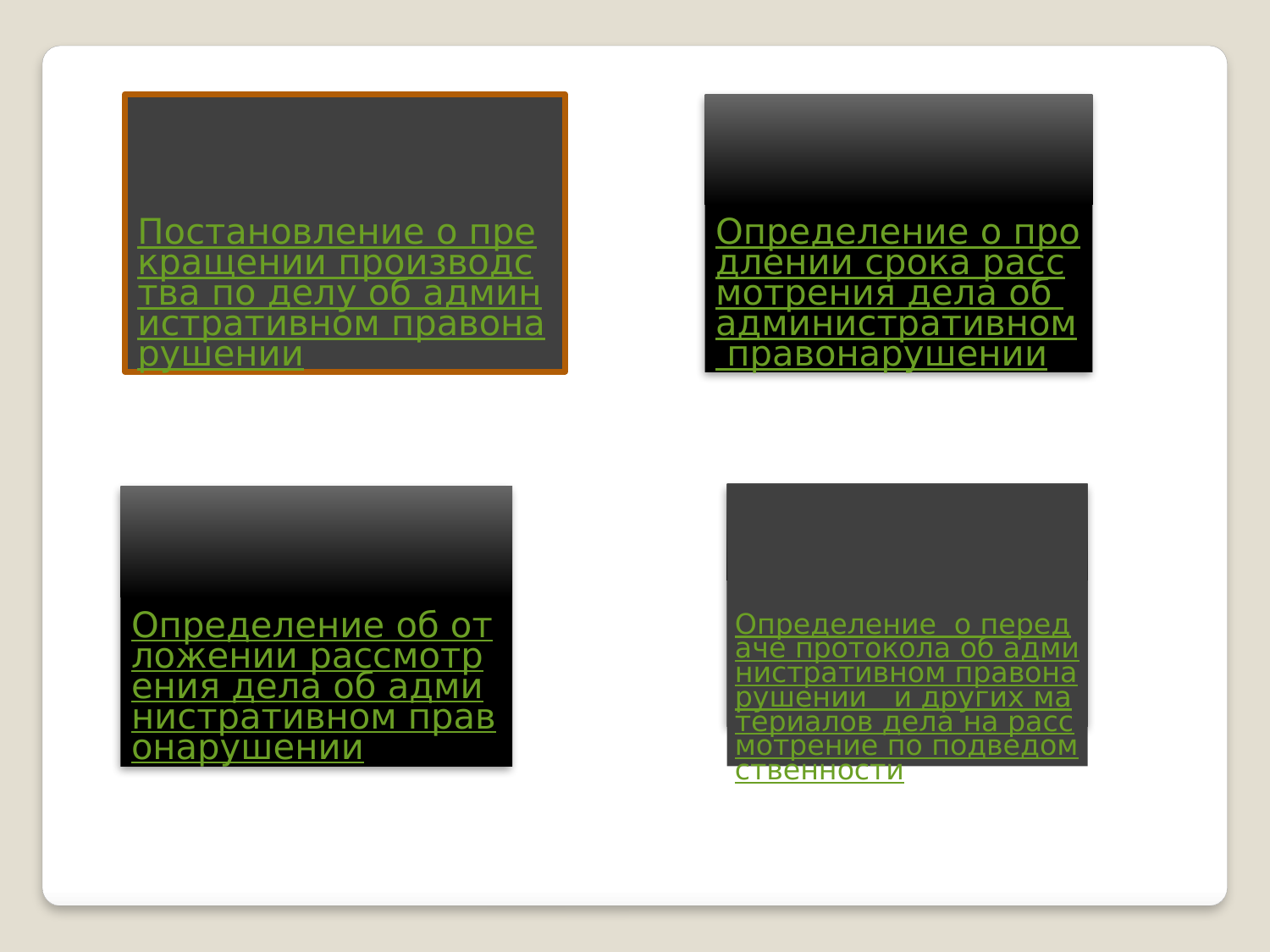

Постановление о прекращении производства по делу об административном правонарушении

Определение о продлении срока рассмотрения дела об административном правонарушении

Определение  о передаче протокола об административном правонарушении   и других материалов дела на рассмотрение по подведомственности

Определение об отложении рассмотрения дела об административном правонарушении